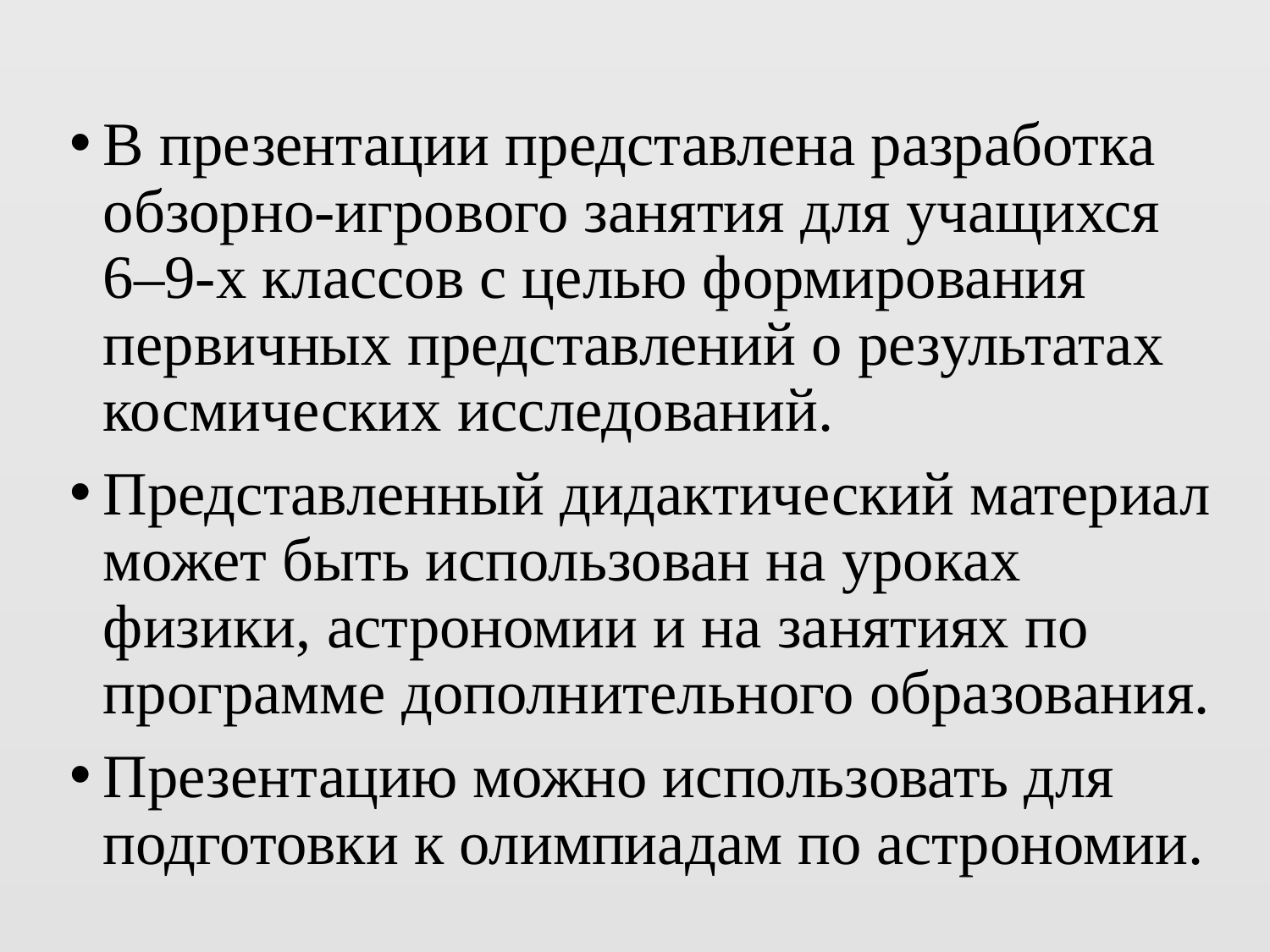

В презентации представлена разработка обзорно-игрового занятия для учащихся 6–9-х классов с целью формирования первичных представлений о результатах космических исследований.
Представленный дидактический материал может быть использован на уроках физики, астрономии и на занятиях по программе дополнительного образования.
Презентацию можно использовать для подготовки к олимпиадам по астрономии.